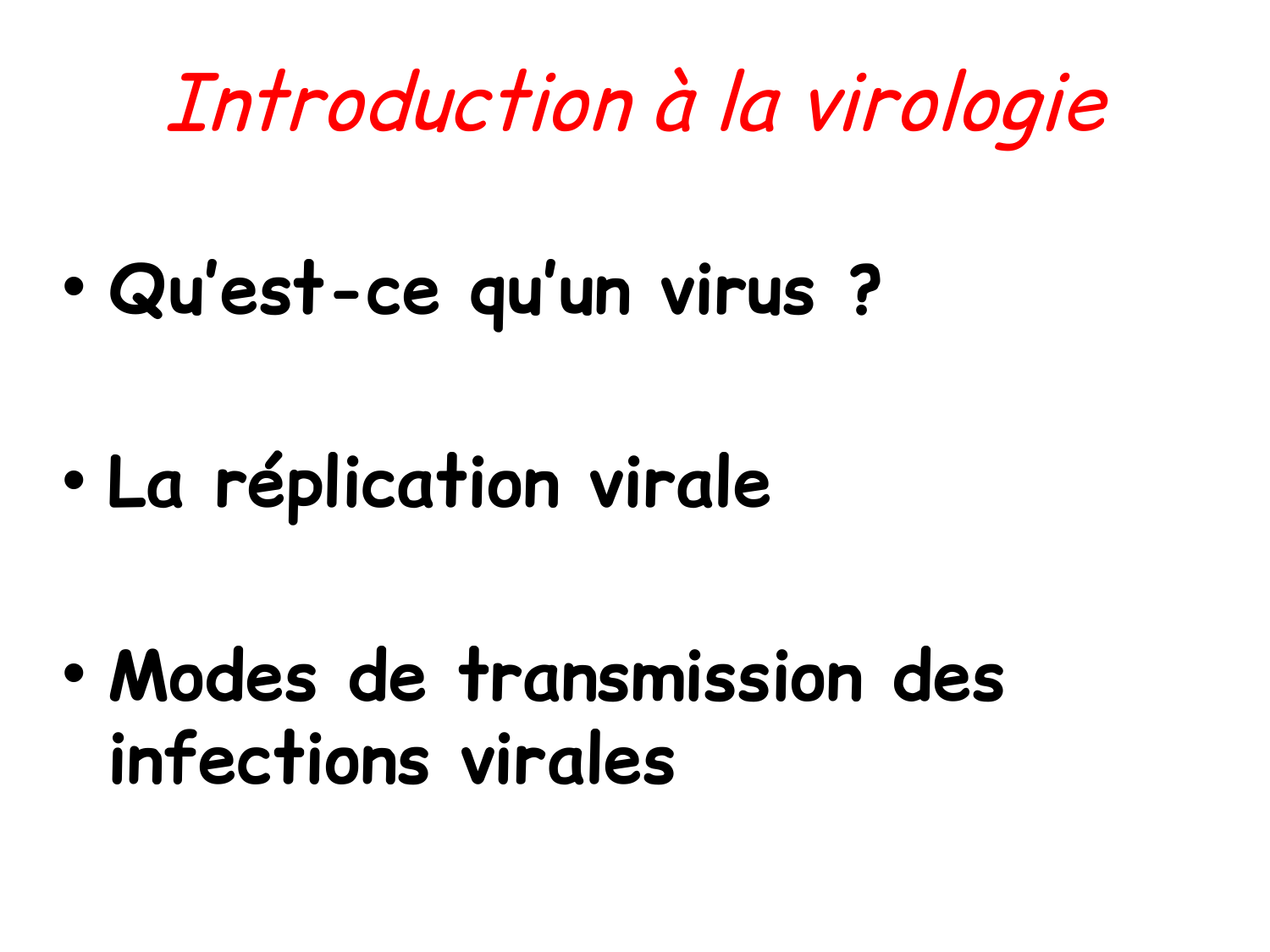

# Introduction à la virologie
Qu’est-ce qu’un virus ?

La réplication virale

Modes de transmission des infections virales